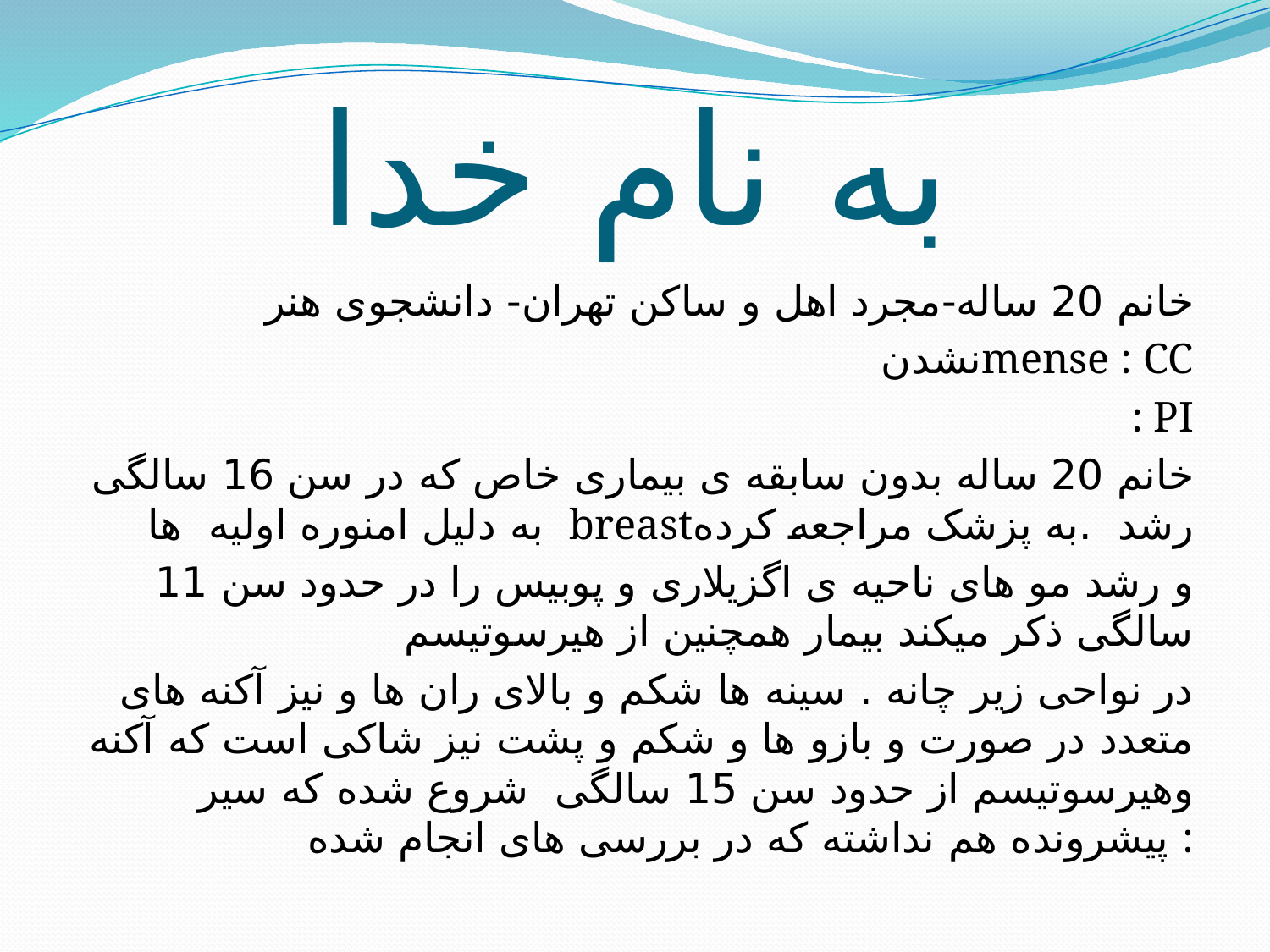

# به نام خدا
خانم 20 ساله-مجرد اهل و ساکن تهران- دانشجوی هنر
  نشدنmense : CC
: PI
خانم 20 ساله بدون سابقه ی بیماری خاص که در سن 16 سالگی به دلیل امنوره اولیه  ها  breastرشد  .به پزشک مراجعه کرده
و رشد مو های ناحیه ی اگزیلاری و پوبیس را در حدود سن 11 سالگی ذکر میکند بیمار همچنین از هیرسوتیسم
در نواحی زیر چانه . سینه ها شکم و بالای ران ها و نیز آکنه های متعدد در صورت و بازو ها و شکم و پشت نیز شاکی است که آکنه وهیرسوتیسم از حدود سن 15 سالگی  شروع شده که سیر پیشرونده هم نداشته که در بررسی های انجام شده :